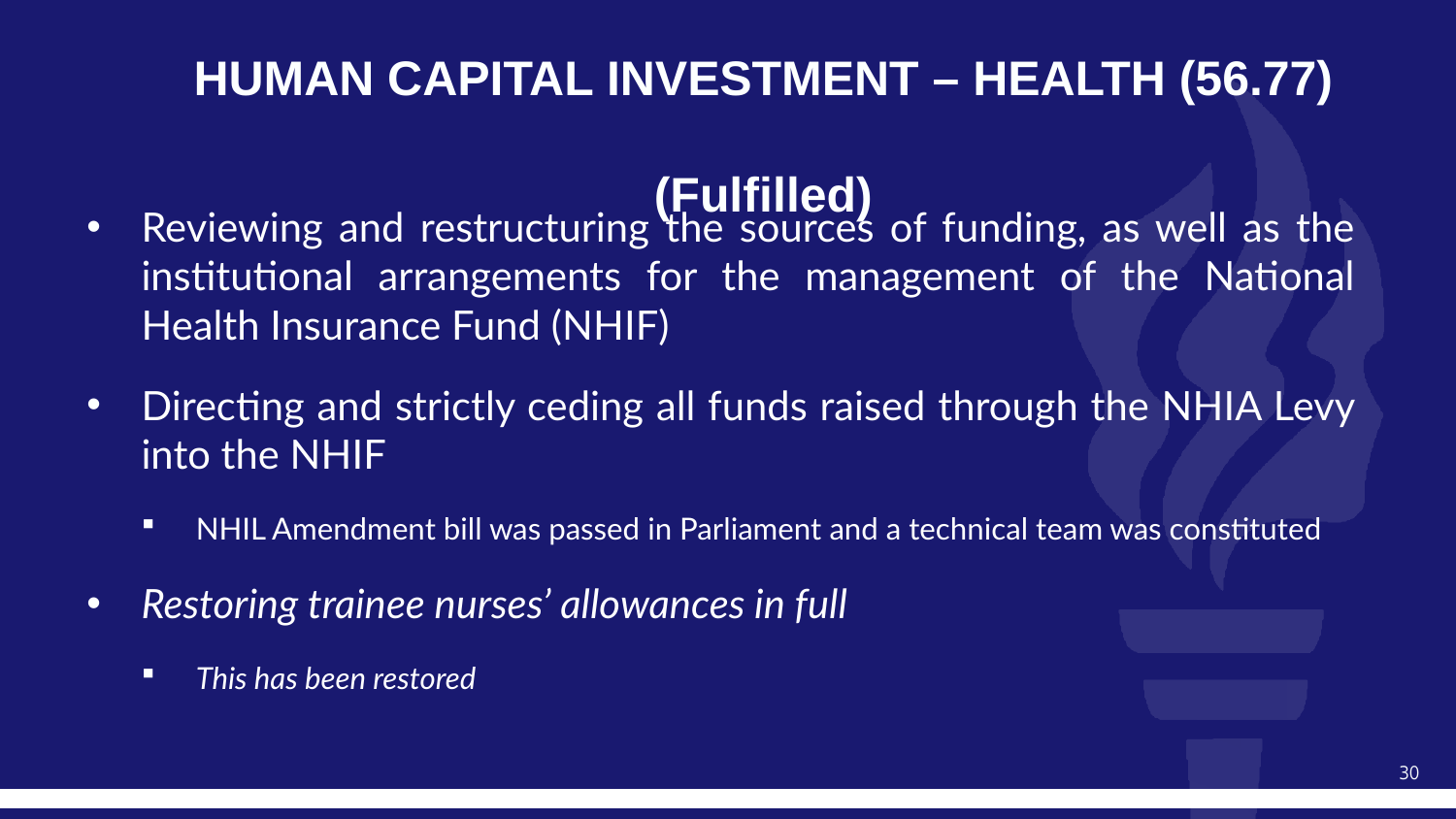

# HUMAN CAPITAL INVESTMENT – HEALTH (56.77) (Fulfilled)
Reviewing and restructuring the sources of funding, as well as the institutional arrangements for the management of the National Health Insurance Fund (NHIF)
Directing and strictly ceding all funds raised through the NHIA Levy into the NHIF
NHIL Amendment bill was passed in Parliament and a technical team was constituted
Restoring trainee nurses’ allowances in full
This has been restored

30